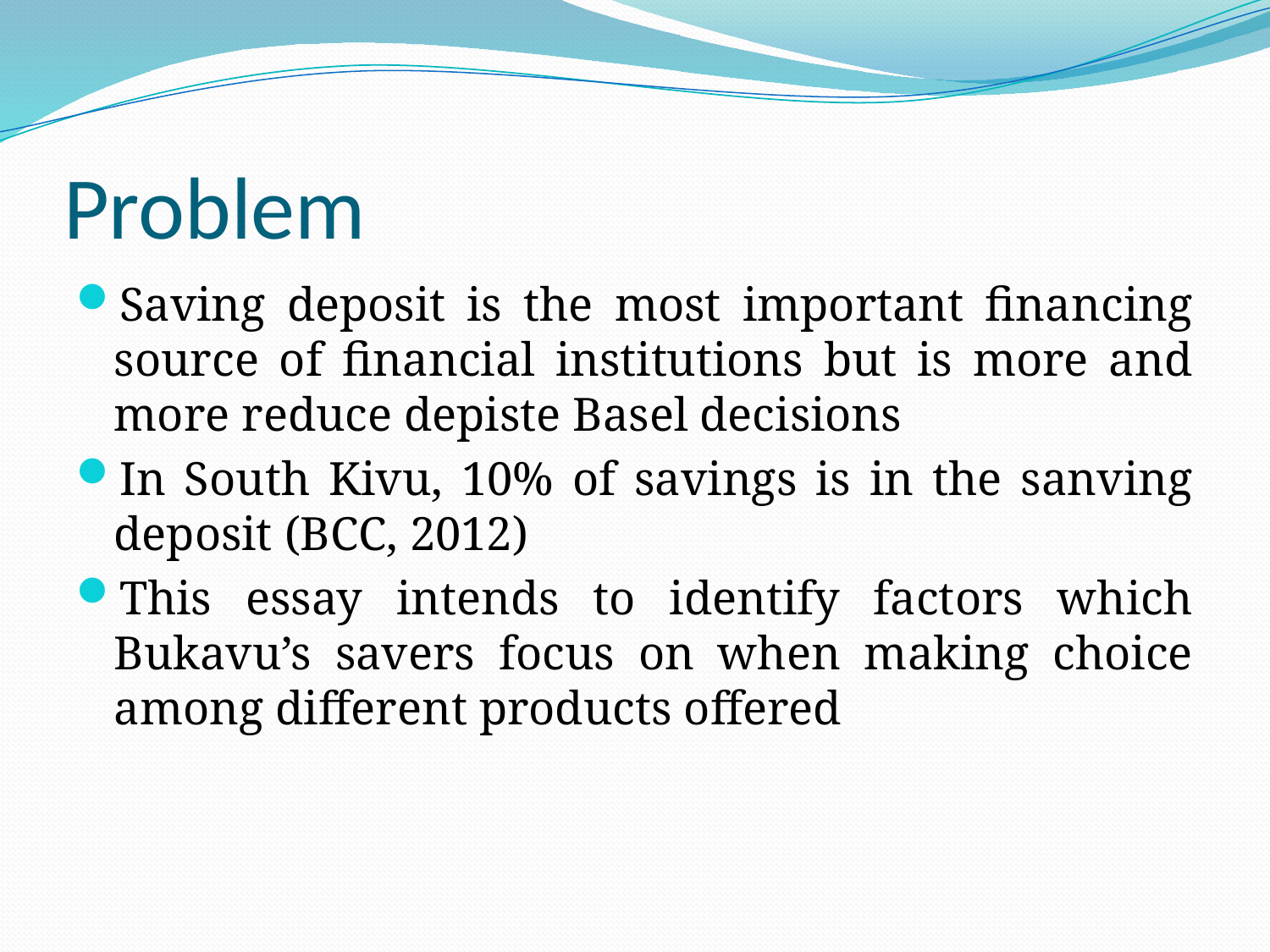

# Problem
Saving deposit is the most important financing source of financial institutions but is more and more reduce depiste Basel decisions
In South Kivu, 10% of savings is in the sanving deposit (BCC, 2012)
This essay intends to identify factors which Bukavu’s savers focus on when making choice among different products offered